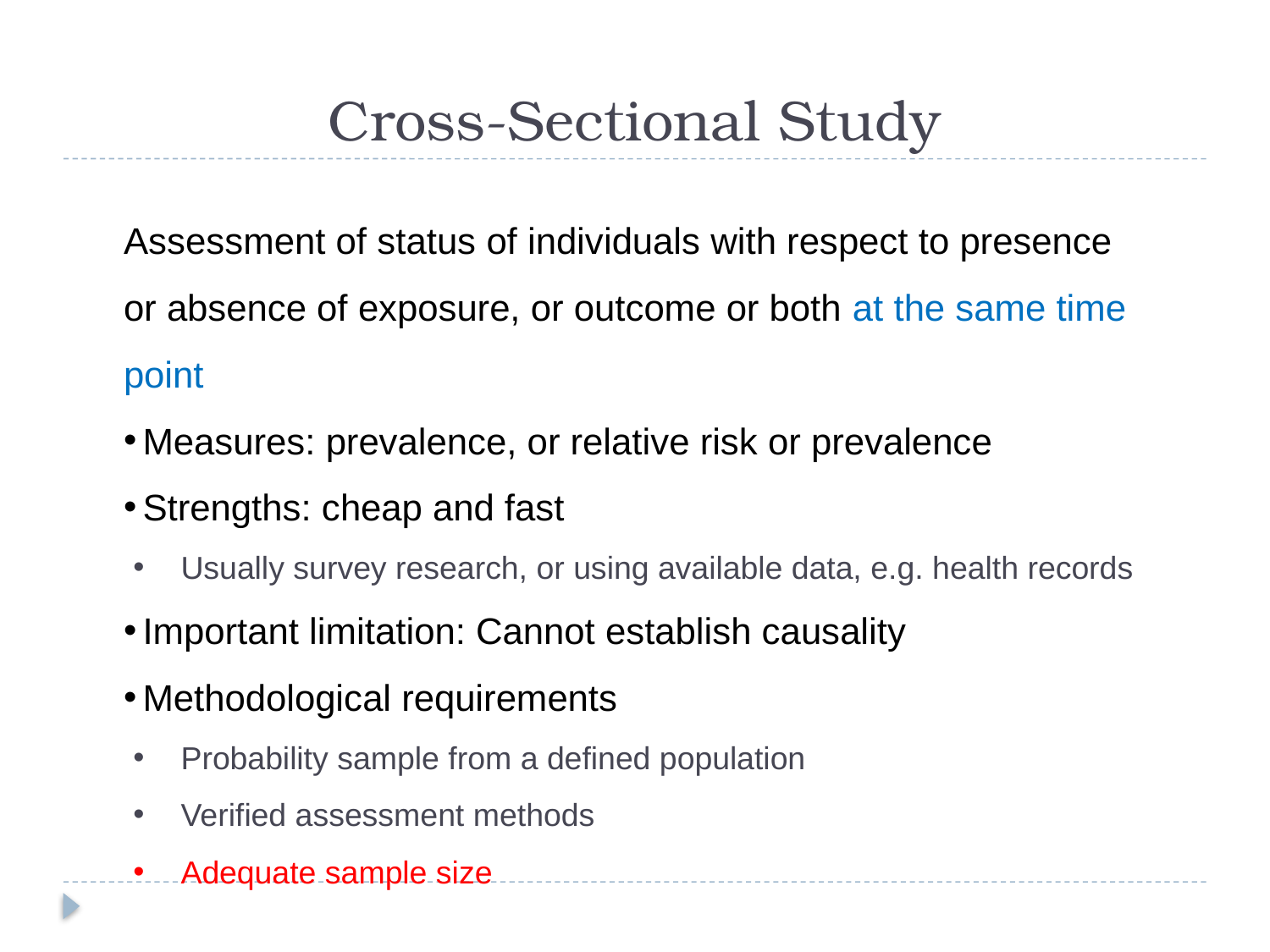

# Cross-Sectional Study
Assessment of status of individuals with respect to presence or absence of exposure, or outcome or both at the same time point
Measures: prevalence, or relative risk or prevalence
Strengths: cheap and fast
Usually survey research, or using available data, e.g. health records
Important limitation: Cannot establish causality
Methodological requirements
Probability sample from a defined population
Verified assessment methods
Adequate sample size